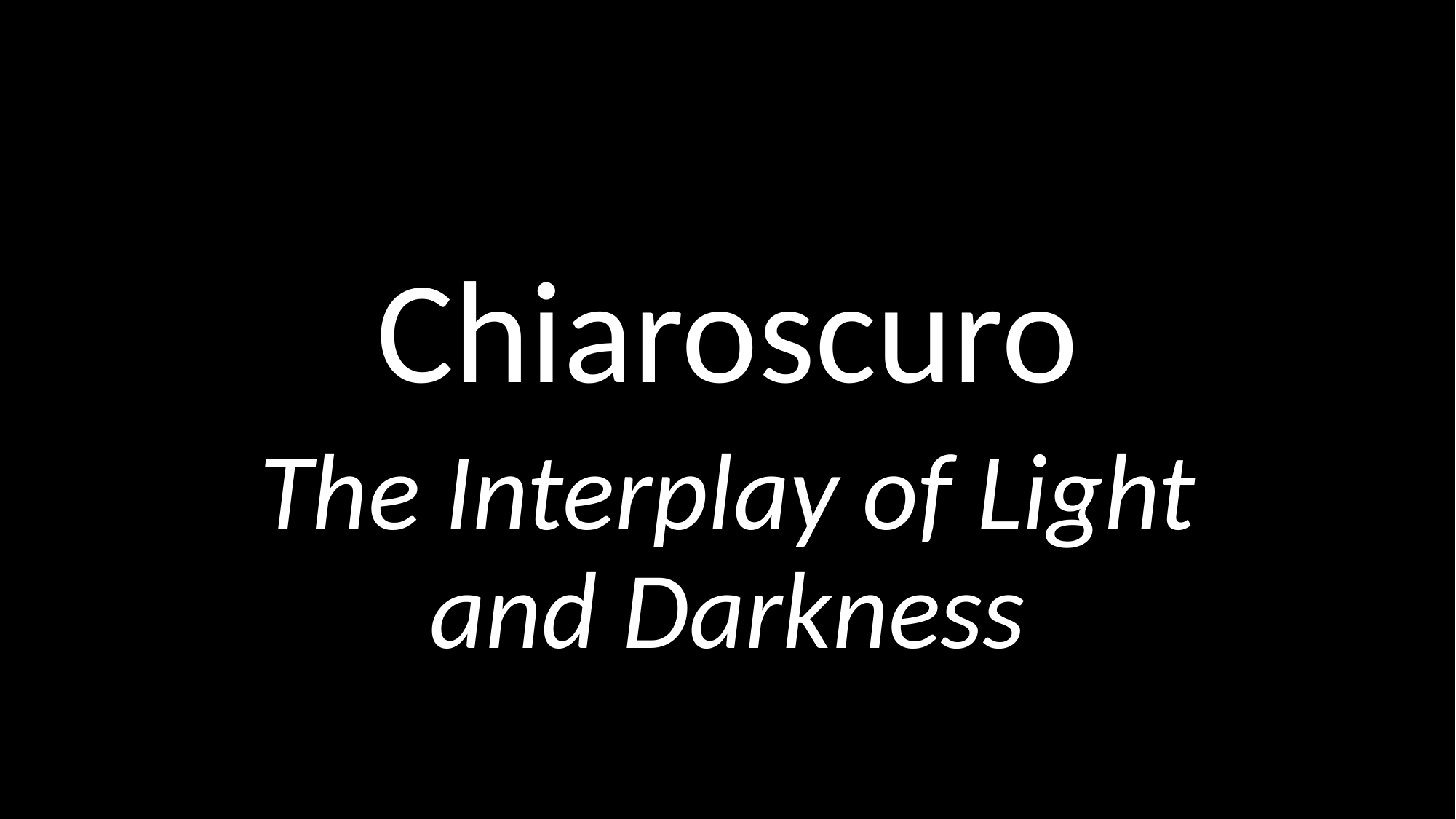

# Chiaroscuro
The Interplay of Light and Darkness